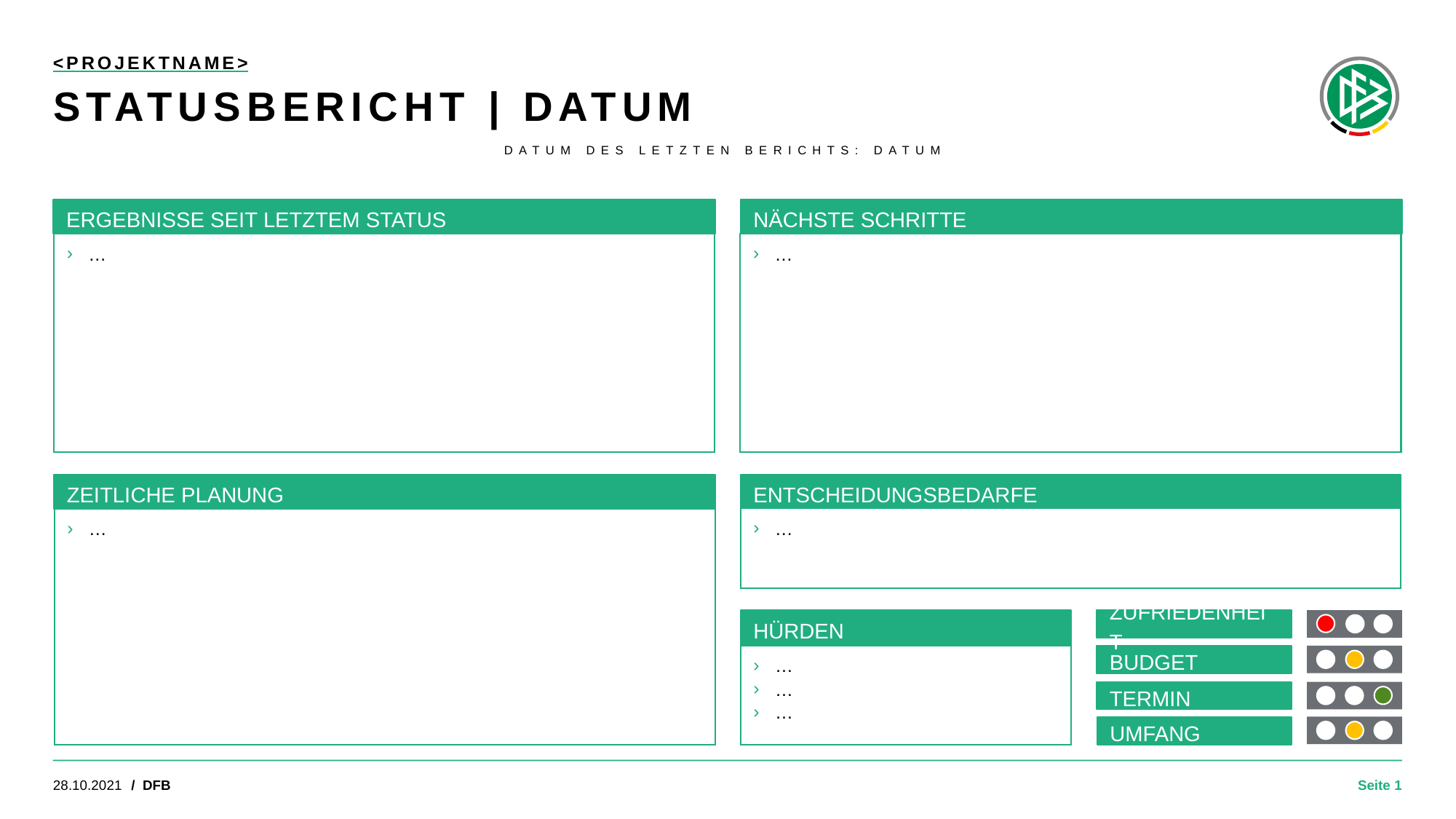

<Projektname>
# Statusbericht | Datum
Datum des letzten Berichts: Datum
ERGEBNISSE SEIT LETZTEM STATUS
NÄCHSTE SCHRITTE
…
…

ZEITLICHE PLANUNG
ENTSCHEIDUNGSBEDARFE
…

…

ZUFRIEDENHEIT
HÜRDEN

BUDGET
…
…
…

TERMIN

UMFANG

28.10.2021
/  DFB
Seite 1